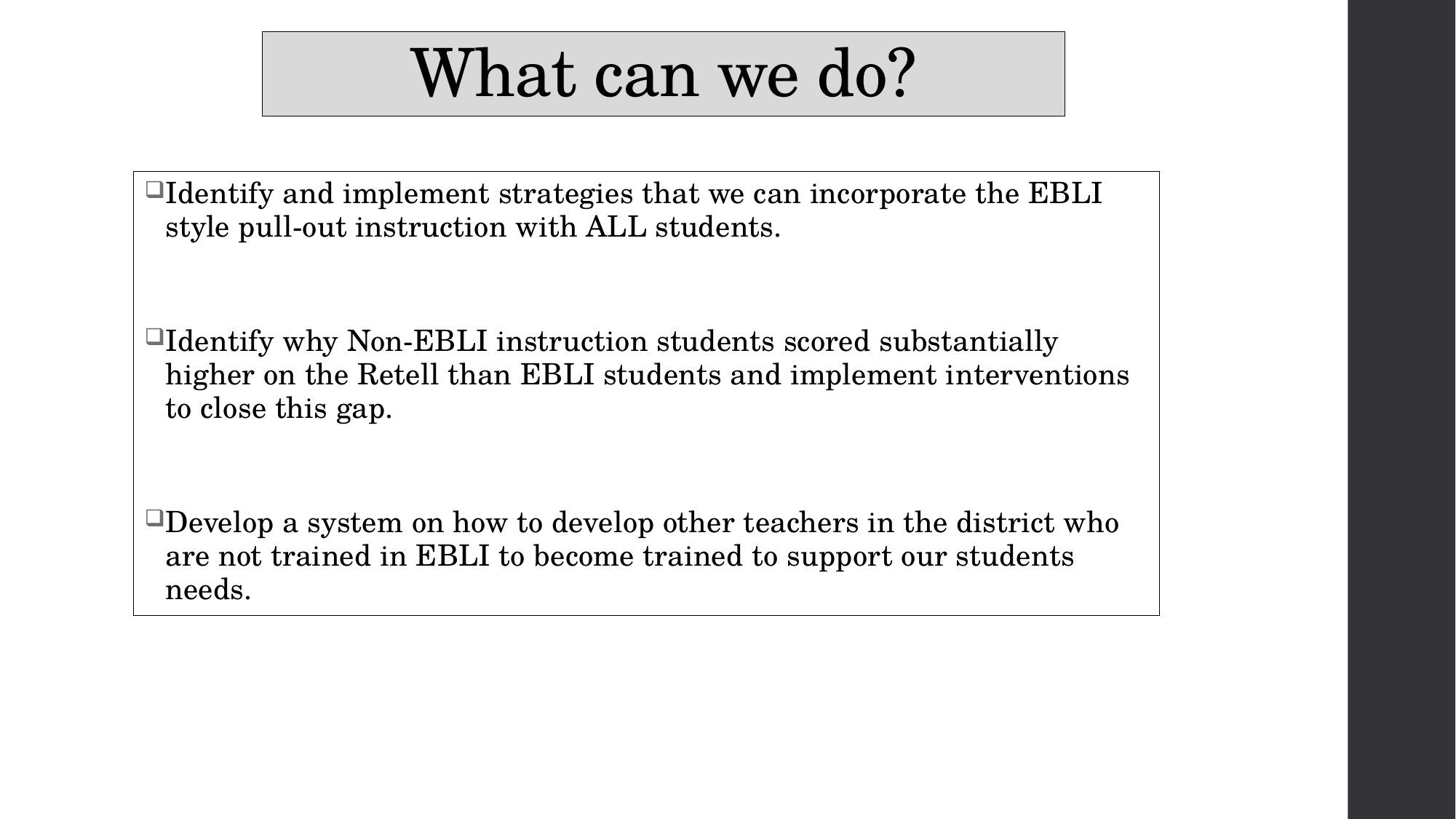

# What can we do?
Identify and implement strategies that we can incorporate the EBLI style pull-out instruction with ALL students.

Identify why Non-EBLI instruction students scored substantially higher on the Retell than EBLI students and implement interventions to close this gap.

Develop a system on how to develop other teachers in the district who are not trained in EBLI to become trained to support our students needs.